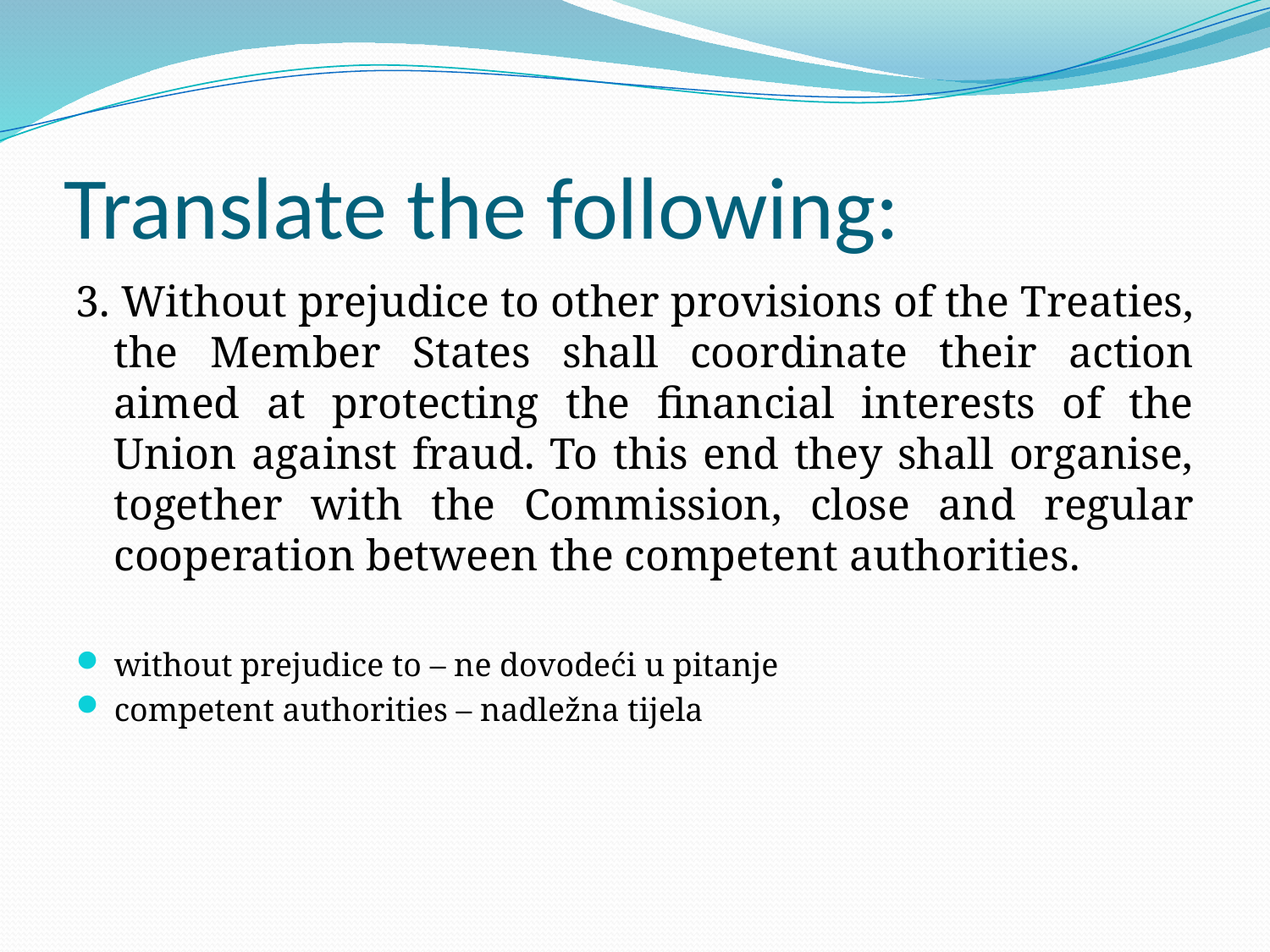

# Translate the following:
3. Without prejudice to other provisions of the Treaties, the Member States shall coordinate their action aimed at protecting the financial interests of the Union against fraud. To this end they shall organise, together with the Commission, close and regular cooperation between the competent authorities.

without prejudice to – ne dovodeći u pitanje
competent authorities – nadležna tijela